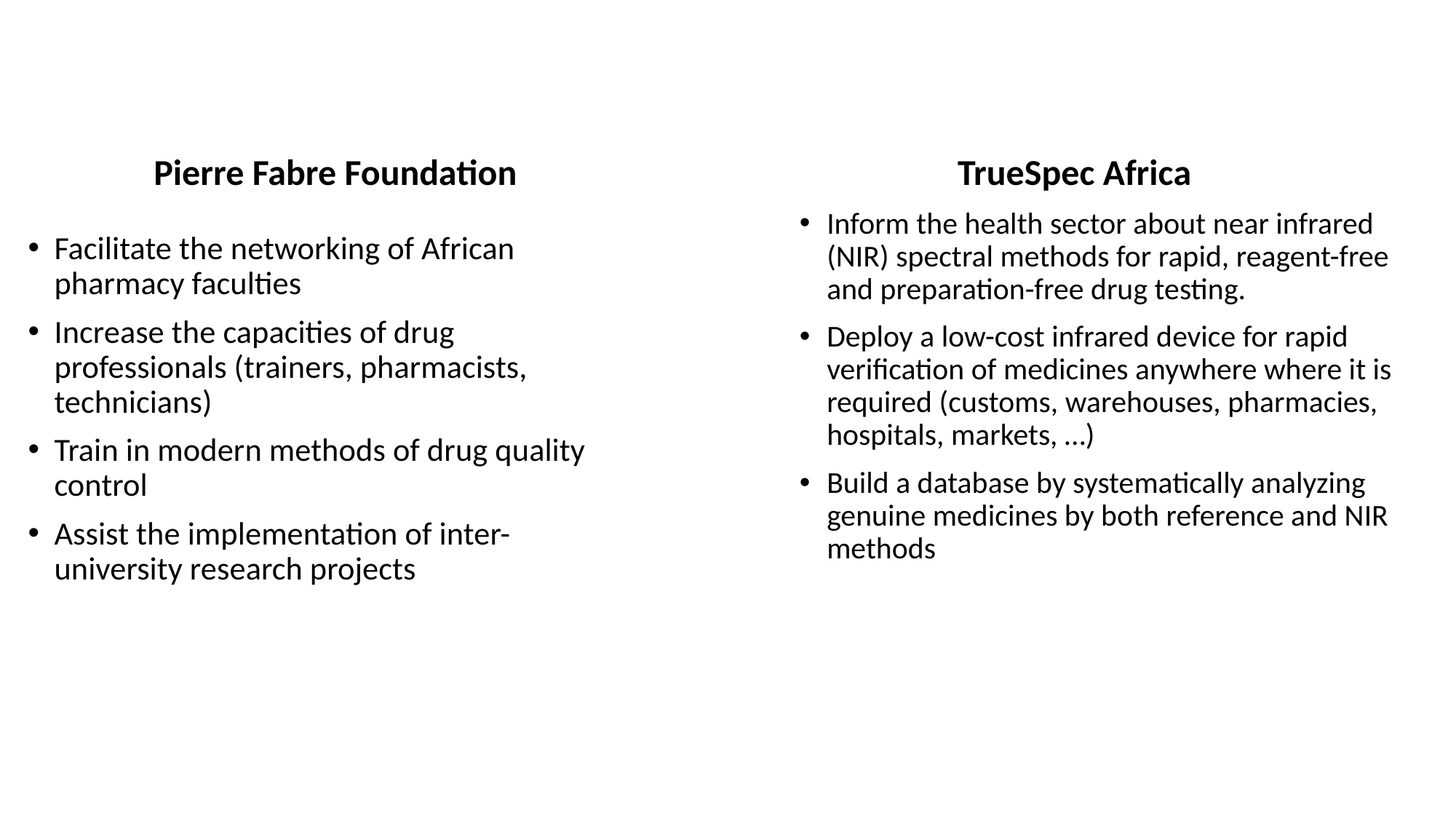

Pierre Fabre Foundation
TrueSpec Africa
Inform the health sector about near infrared (NIR) spectral methods for rapid, reagent-free and preparation-free drug testing.
Deploy a low-cost infrared device for rapid verification of medicines anywhere where it is required (customs, warehouses, pharmacies, hospitals, markets, …)
Build a database by systematically analyzing genuine medicines by both reference and NIR methods
Facilitate the networking of African pharmacy faculties
Increase the capacities of drug professionals (trainers, pharmacists, technicians)
Train in modern methods of drug quality control
Assist the implementation of inter-university research projects